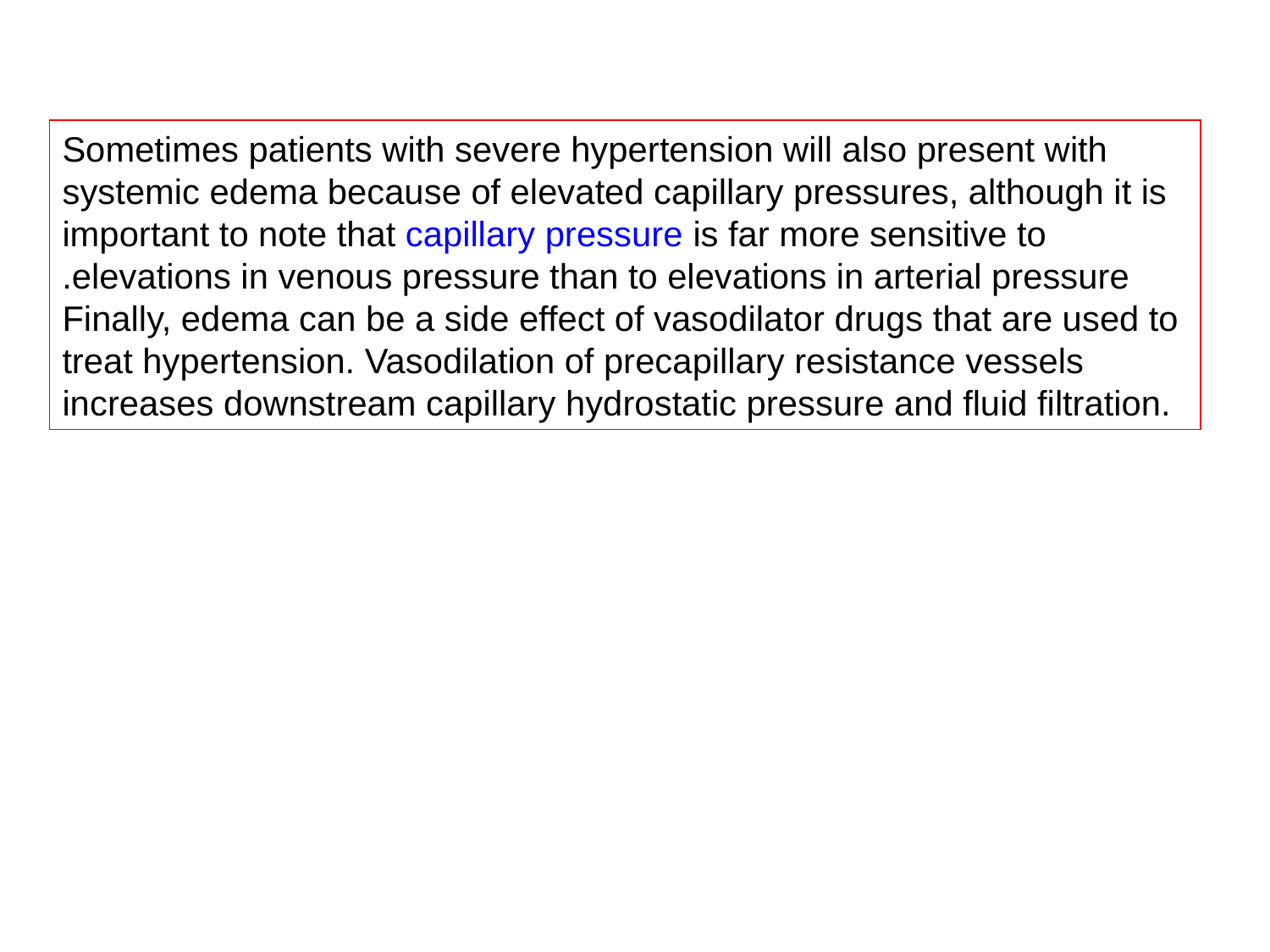

Sometimes patients with severe hypertension will also present with systemic edema because of elevated capillary pressures, although it is important to note that capillary pressure is far more sensitive to elevations in venous pressure than to elevations in arterial pressure.
Finally, edema can be a side effect of vasodilator drugs that are used to treat hypertension. Vasodilation of precapillary resistance vessels increases downstream capillary hydrostatic pressure and fluid filtration.